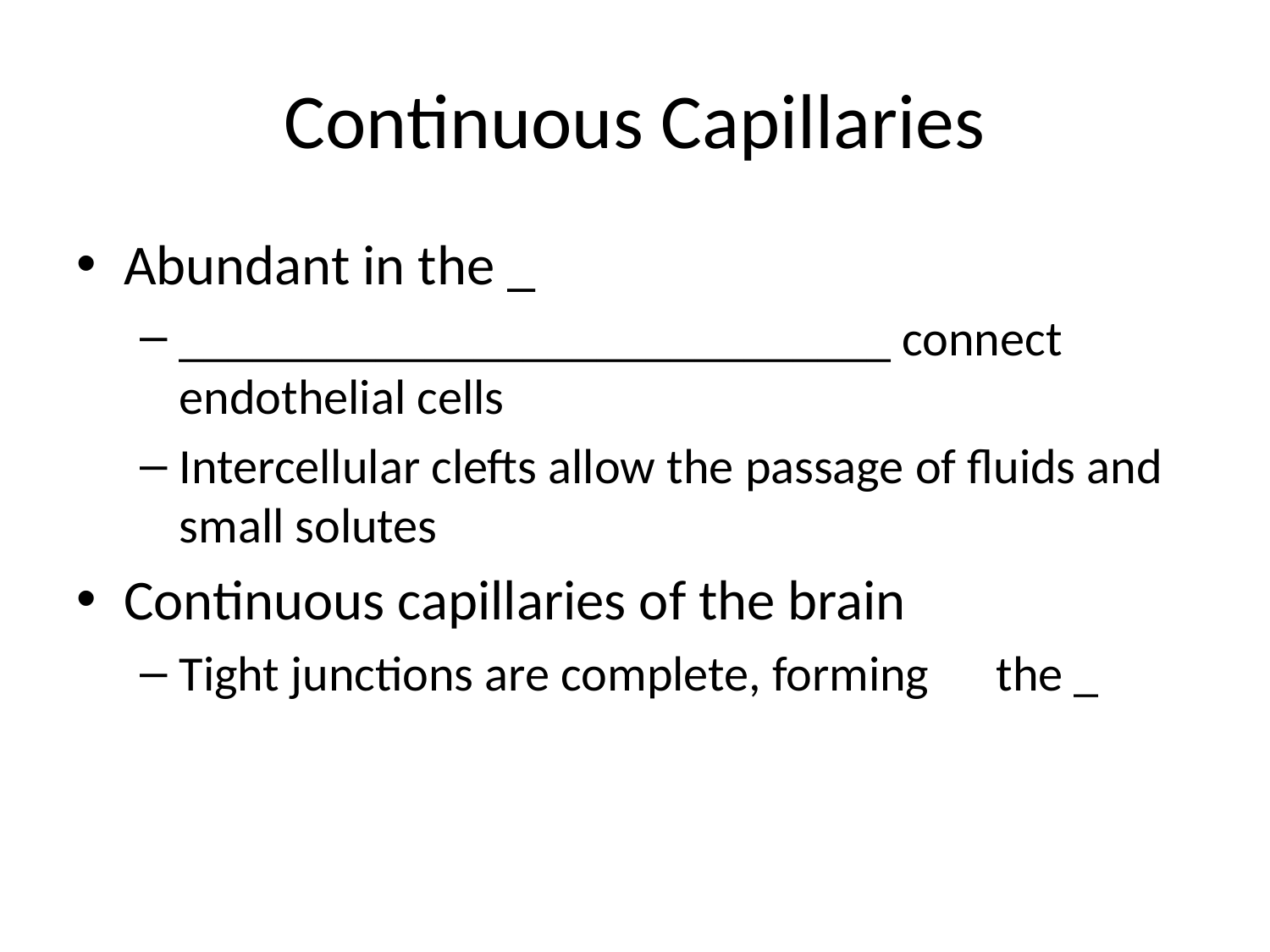

# Continuous Capillaries
Abundant in the _
_____________________________ connect endothelial cells
Intercellular clefts allow the passage of fluids and small solutes
Continuous capillaries of the brain
Tight junctions are complete, forming      the _